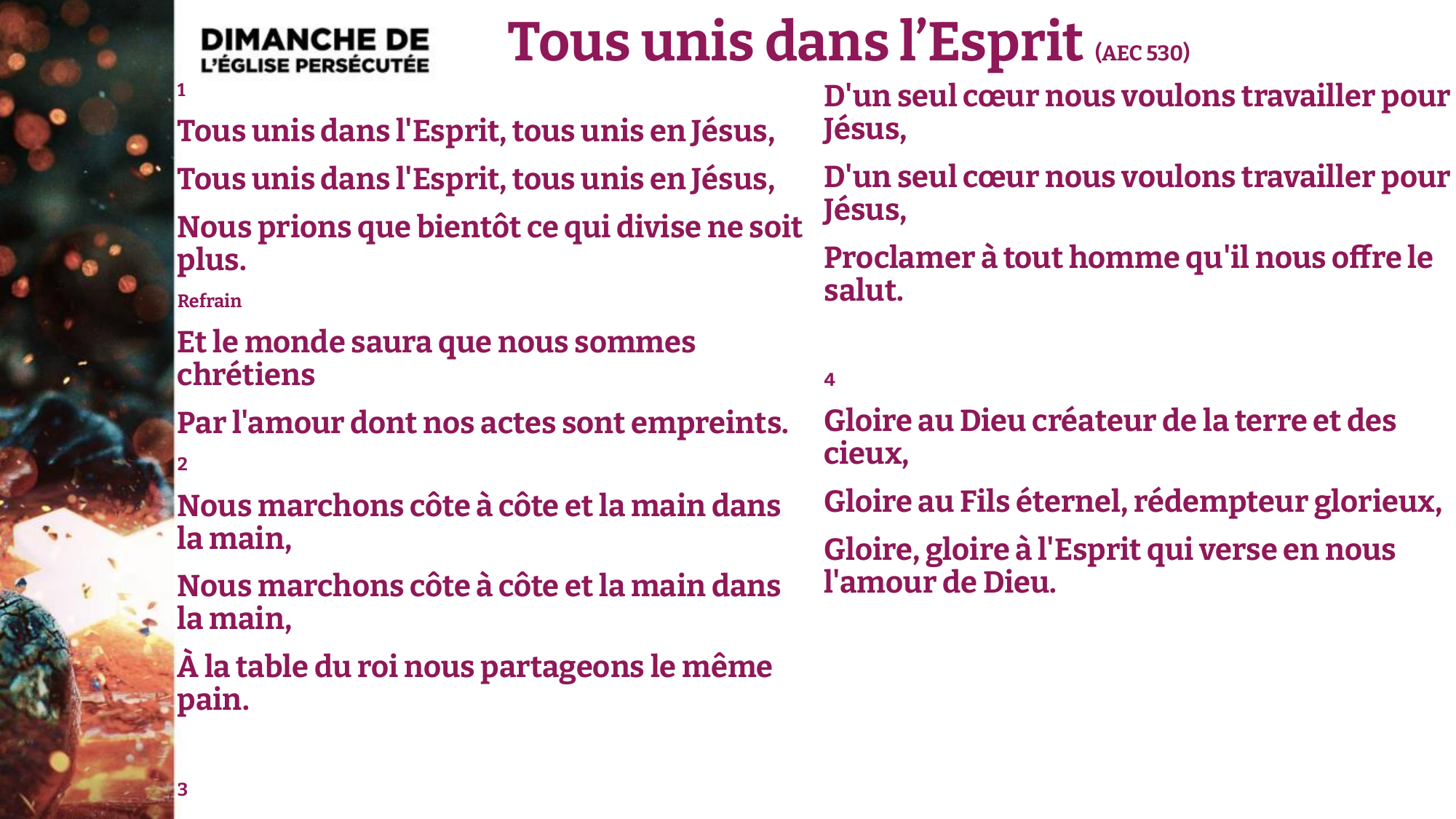

# Tous unis dans l’Esprit (AEC 530)
1
Tous unis dans l'Esprit, tous unis en Jésus,
Tous unis dans l'Esprit, tous unis en Jésus,
Nous prions que bientôt ce qui divise ne soit plus.
Refrain
Et le monde saura que nous sommes chrétiens
Par l'amour dont nos actes sont empreints.
2
Nous marchons côte à côte et la main dans la main,
Nous marchons côte à côte et la main dans la main,
À la table du roi nous partageons le même pain.

3
D'un seul cœur nous voulons travailler pour Jésus,
D'un seul cœur nous voulons travailler pour Jésus,
Proclamer à tout homme qu'il nous offre le salut.

4
Gloire au Dieu créateur de la terre et des cieux,
Gloire au Fils éternel, rédempteur glorieux,
Gloire, gloire à l'Esprit qui verse en nous l'amour de Dieu.